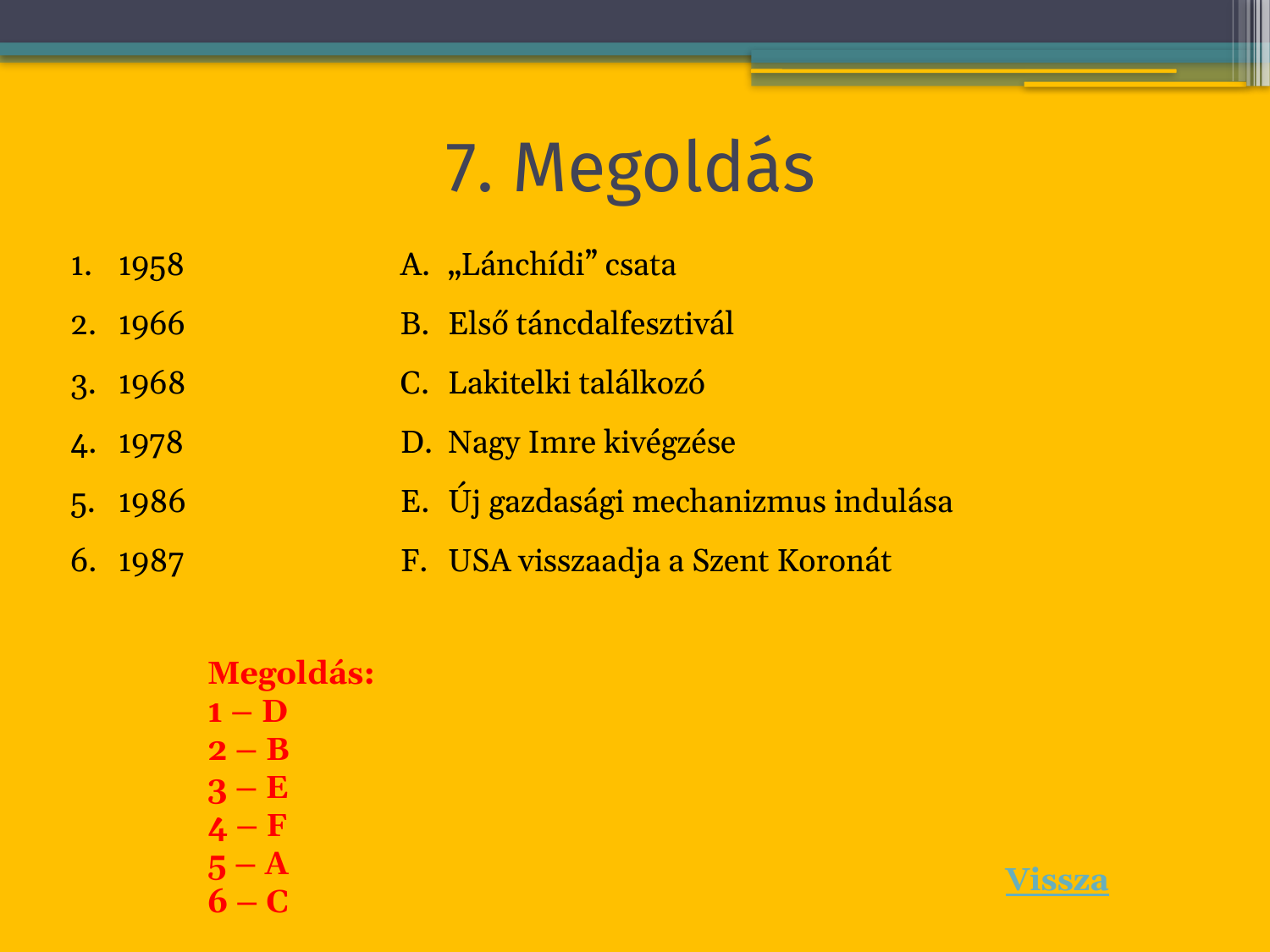

# 7. Megoldás
1958
1966
1968
1978
1986
1987
„Lánchídi” csata
Első táncdalfesztivál
Lakitelki találkozó
Nagy Imre kivégzése
Új gazdasági mechanizmus indulása
USA visszaadja a Szent Koronát
Megoldás:
1 – D
2 – B
3 – E
4 – F
5 – A
6 – C
Vissza